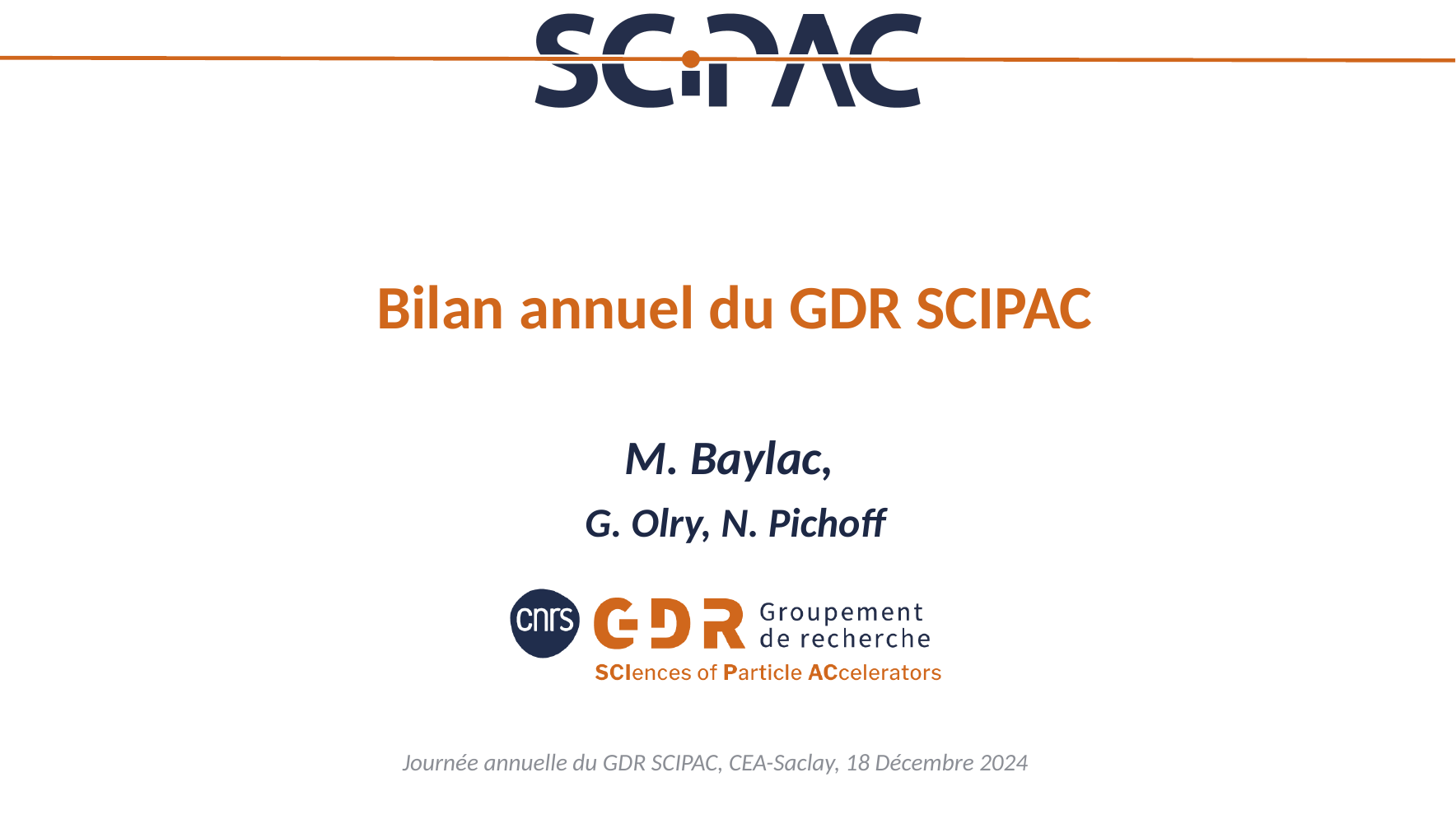

# Bilan annuel du GDR SCIPAC
M. Baylac,
G. Olry, N. Pichoff
Journée annuelle du GDR SCIPAC, CEA-Saclay, 18 Décembre 2024